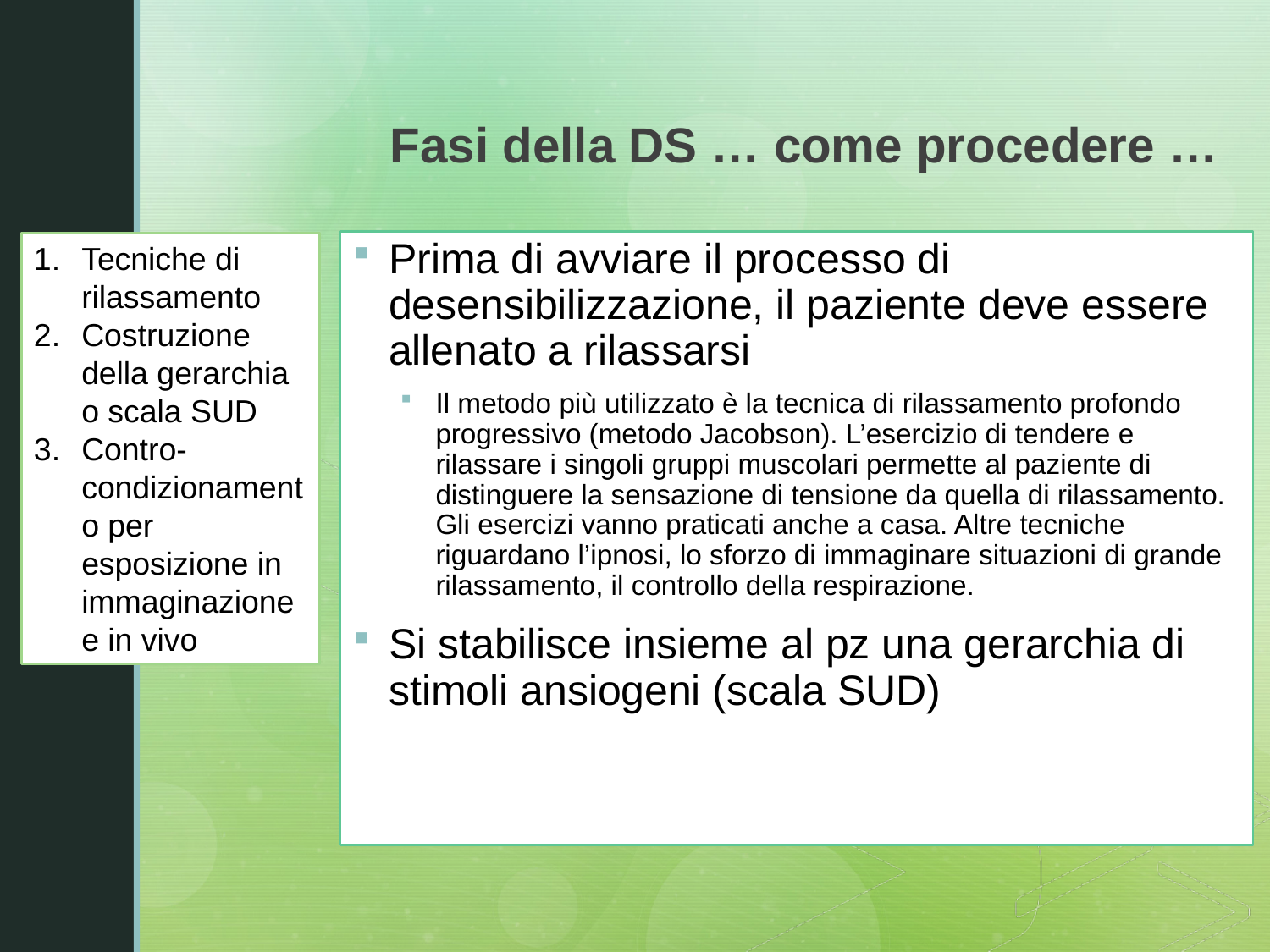

# Fasi della DS … come procedere …
Prima di avviare il processo di desensibilizzazione, il paziente deve essere allenato a rilassarsi
Il metodo più utilizzato è la tecnica di rilassamento profondo progressivo (metodo Jacobson). L’esercizio di tendere e rilassare i singoli gruppi muscolari permette al paziente di distinguere la sensazione di tensione da quella di rilassamento. Gli esercizi vanno praticati anche a casa. Altre tecniche riguardano l’ipnosi, lo sforzo di immaginare situazioni di grande rilassamento, il controllo della respirazione.
Si stabilisce insieme al pz una gerarchia di stimoli ansiogeni (scala SUD)
Tecniche di rilassamento
Costruzione della gerarchia o scala SUD
Contro-condizionamento per esposizione in immaginazione e in vivo